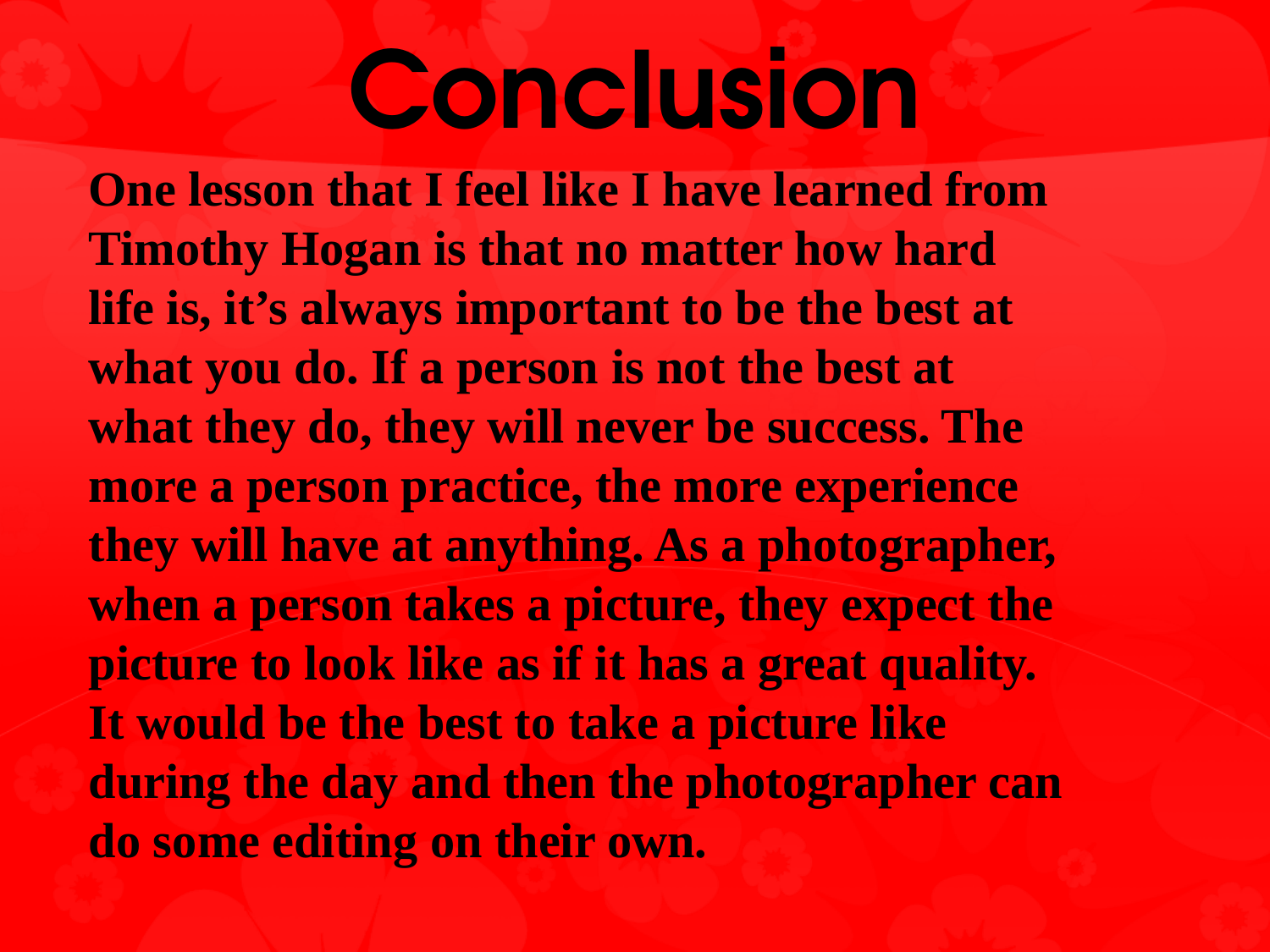

# Conclusion
One lesson that I feel like I have learned from Timothy Hogan is that no matter how hard life is, it’s always important to be the best at what you do. If a person is not the best at what they do, they will never be success. The more a person practice, the more experience they will have at anything. As a photographer, when a person takes a picture, they expect the picture to look like as if it has a great quality. It would be the best to take a picture like during the day and then the photographer can do some editing on their own.